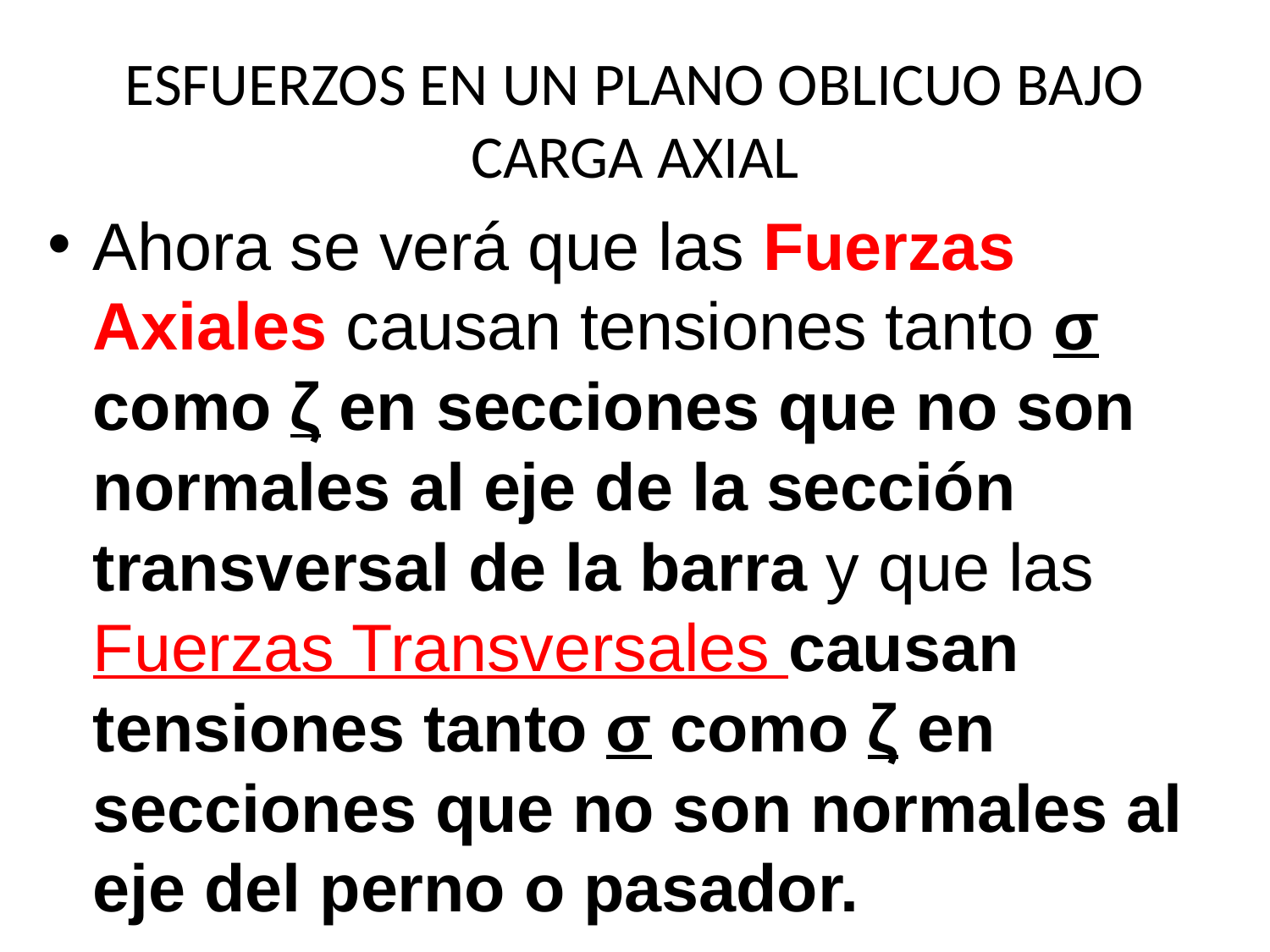

# ESFUERZOS EN UN PLANO OBLICUO BAJO CARGA AXIAL
Ahora se verá que las Fuerzas Axiales causan tensiones tanto σ como ζ en secciones que no son normales al eje de la sección transversal de la barra y que las Fuerzas Transversales causan tensiones tanto σ como ζ en secciones que no son normales al eje del perno o pasador.